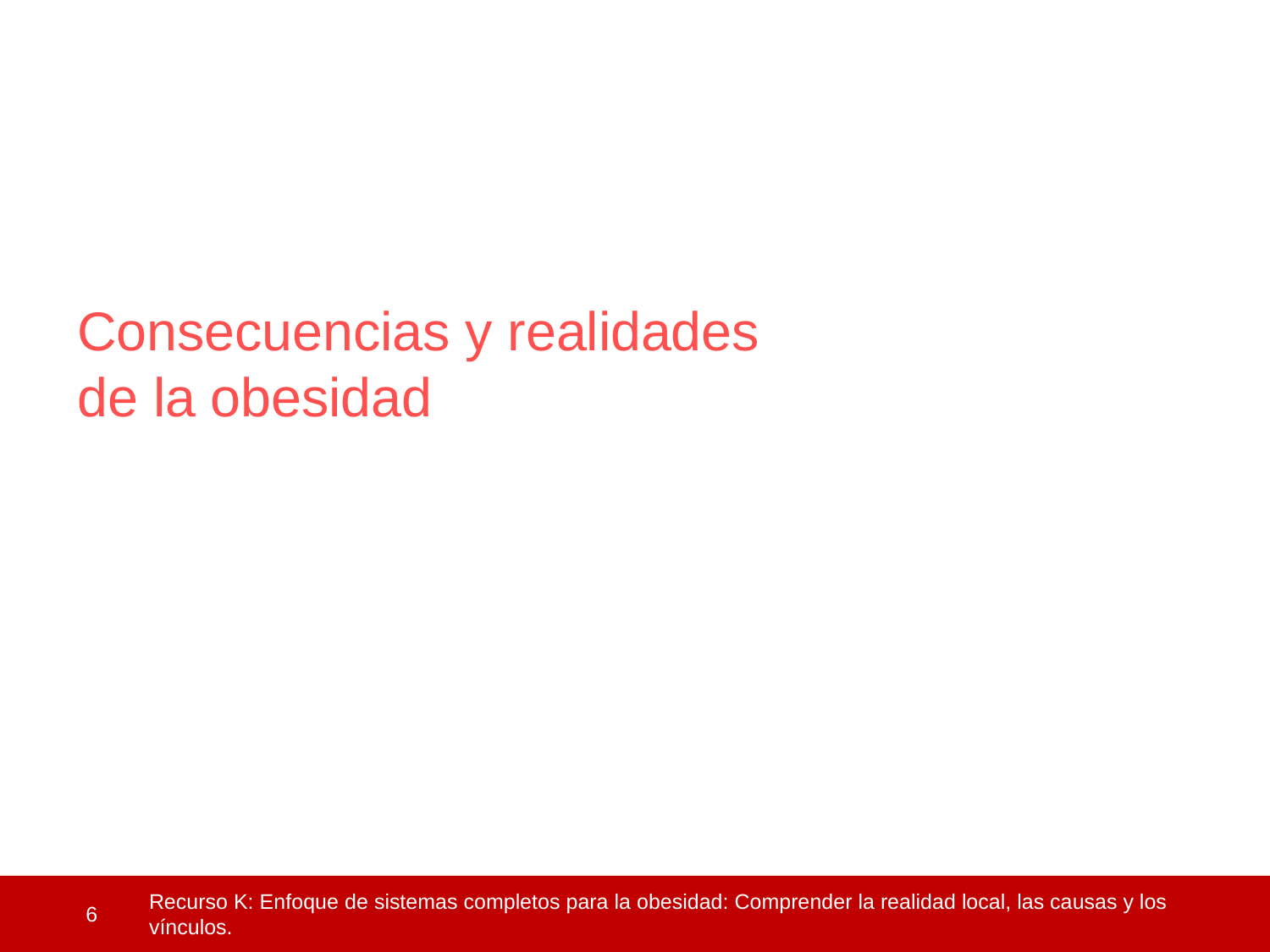

Consecuencias y realidades
de la obesidad
  6
Recurso K: Enfoque de sistemas completos para la obesidad: Comprender la realidad local, las causas y los vínculos.